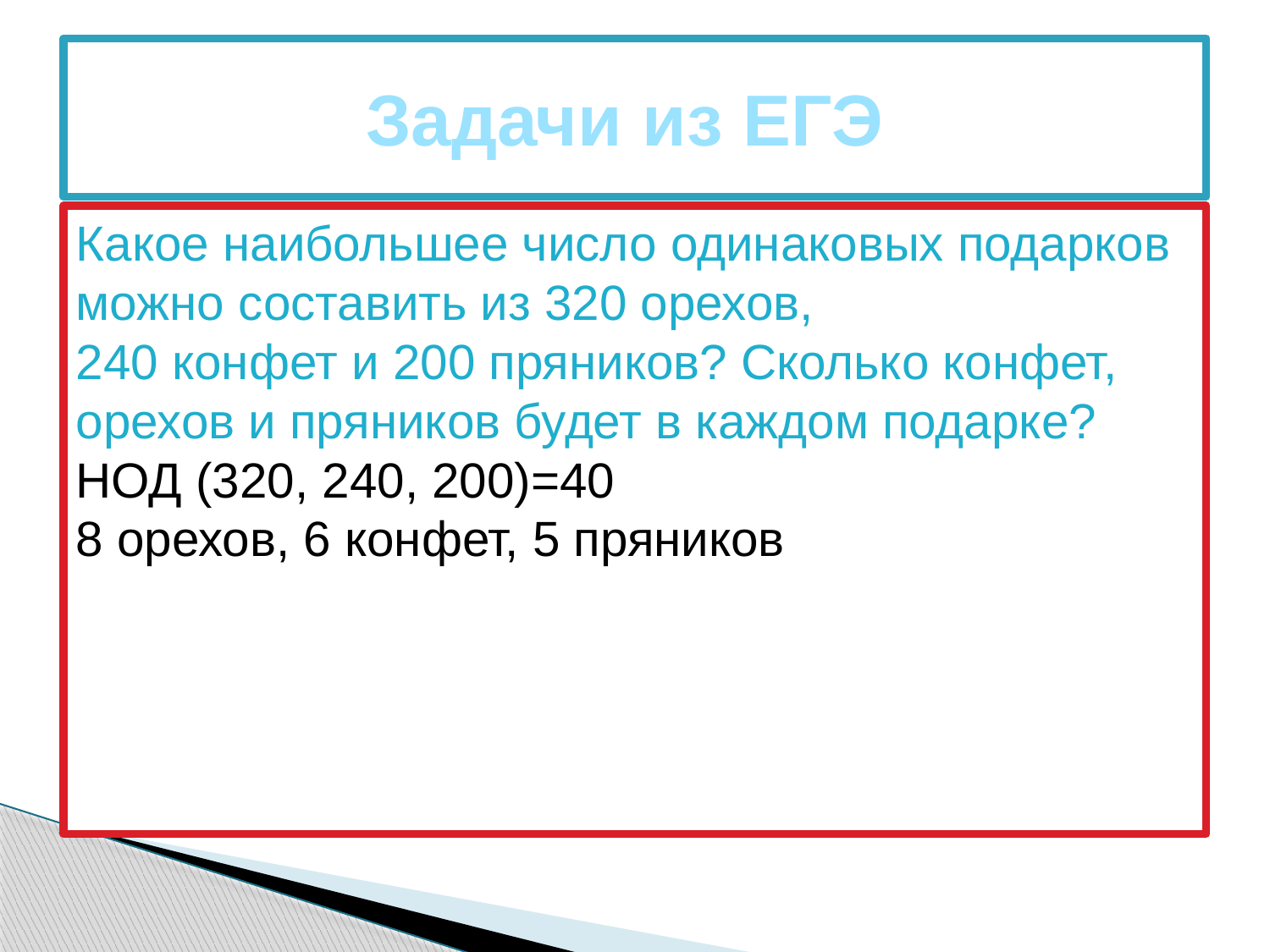

# Задачи из ЕГЭ
Какое наибольшее число одинаковых подарков можно составить из 320 орехов,
240 конфет и 200 пряников? Сколько конфет, орехов и пряников будет в каждом подарке?
НОД (320, 240, 200)=40
8 орехов, 6 конфет, 5 пряников